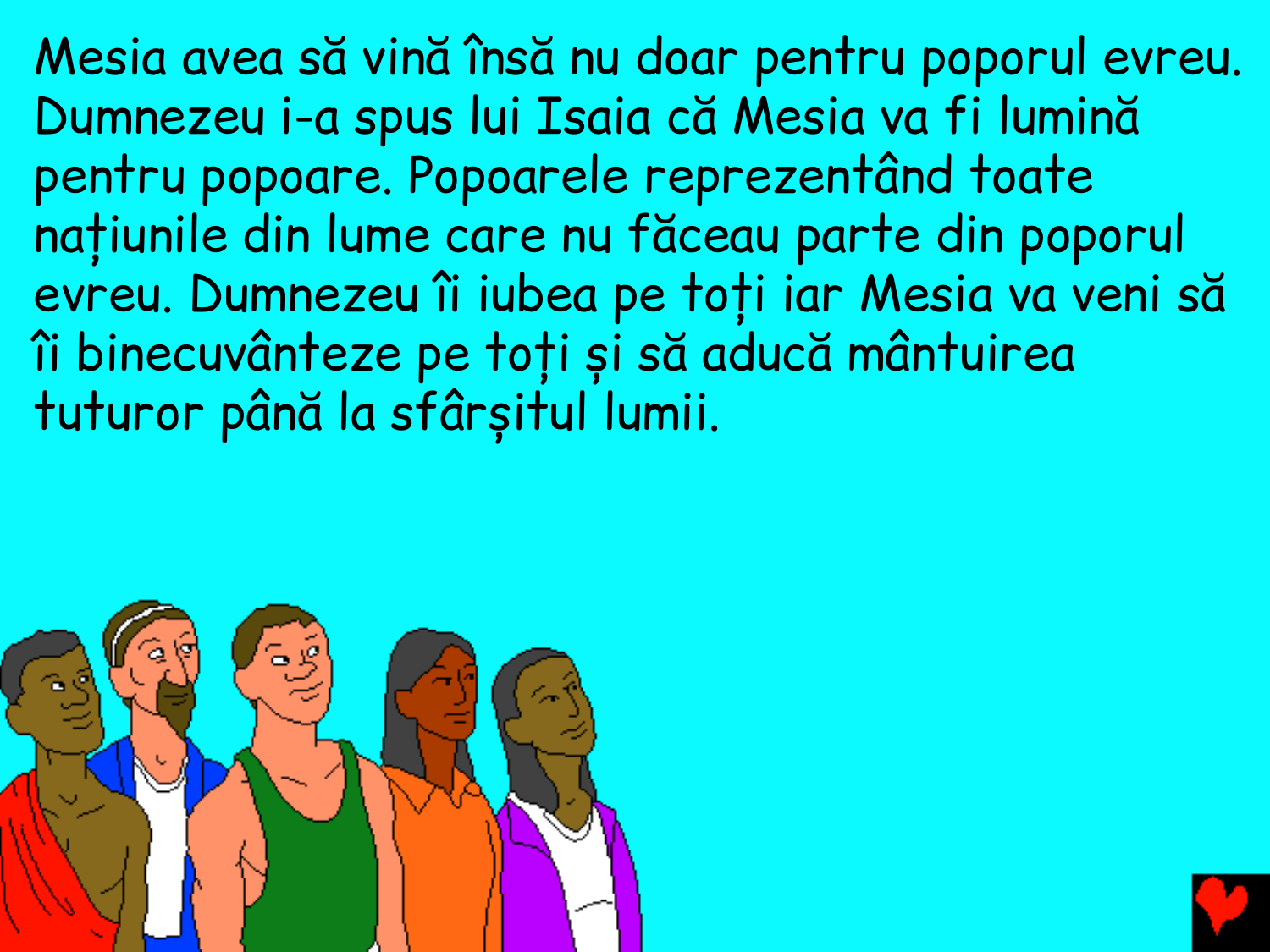

Mesia avea să vină însă nu doar pentru poporul evreu. Dumnezeu i-a spus lui Isaia că Mesia va fi lumină pentru popoare. Popoarele reprezentând toate națiunile din lume care nu făceau parte din poporul evreu. Dumnezeu îi iubea pe toți iar Mesia va veni să îi binecuvânteze pe toți și să aducă mântuirea tuturor până la sfârșitul lumii.